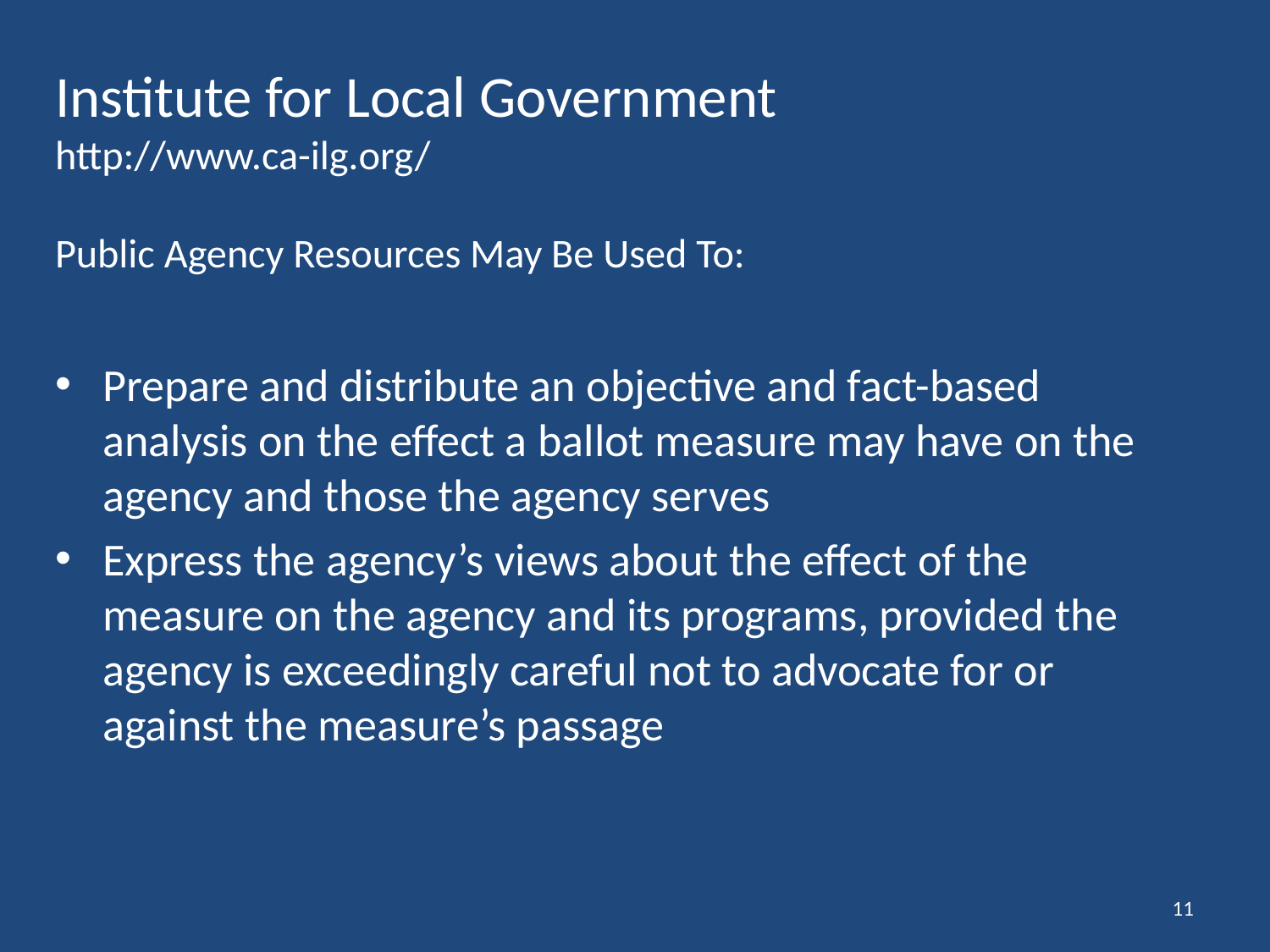

# Institute for Local Government http://www.ca-ilg.org/ Public Agency Resources May Be Used To:
Prepare and distribute an objective and fact-based analysis on the effect a ballot measure may have on the agency and those the agency serves
Express the agency’s views about the effect of the measure on the agency and its programs, provided the agency is exceedingly careful not to advocate for or against the measure’s passage

11